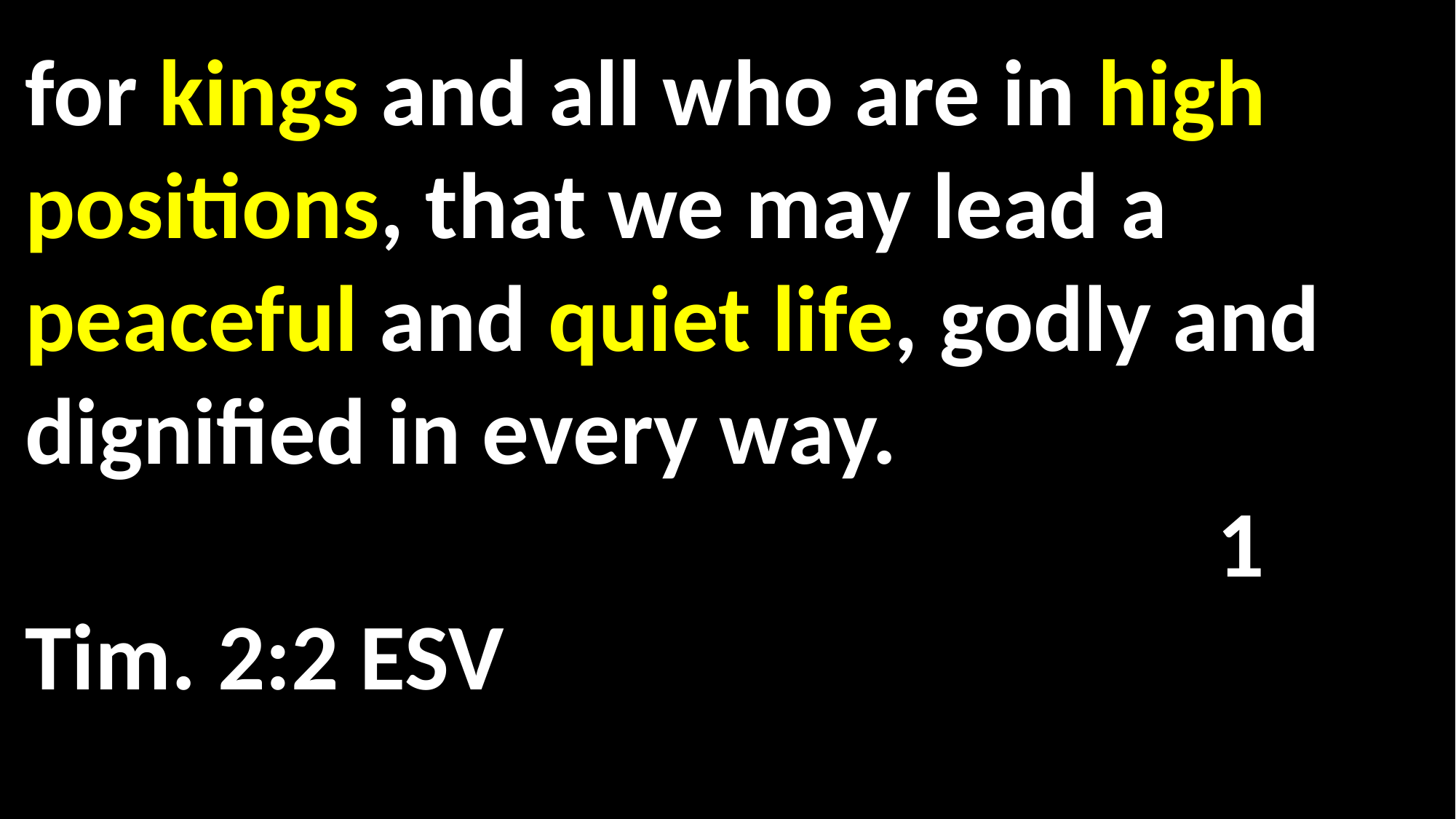

for kings and all who are in high positions, that we may lead a peaceful and quiet life, godly and dignified in every way.														               1 Tim. 2:2 ESV